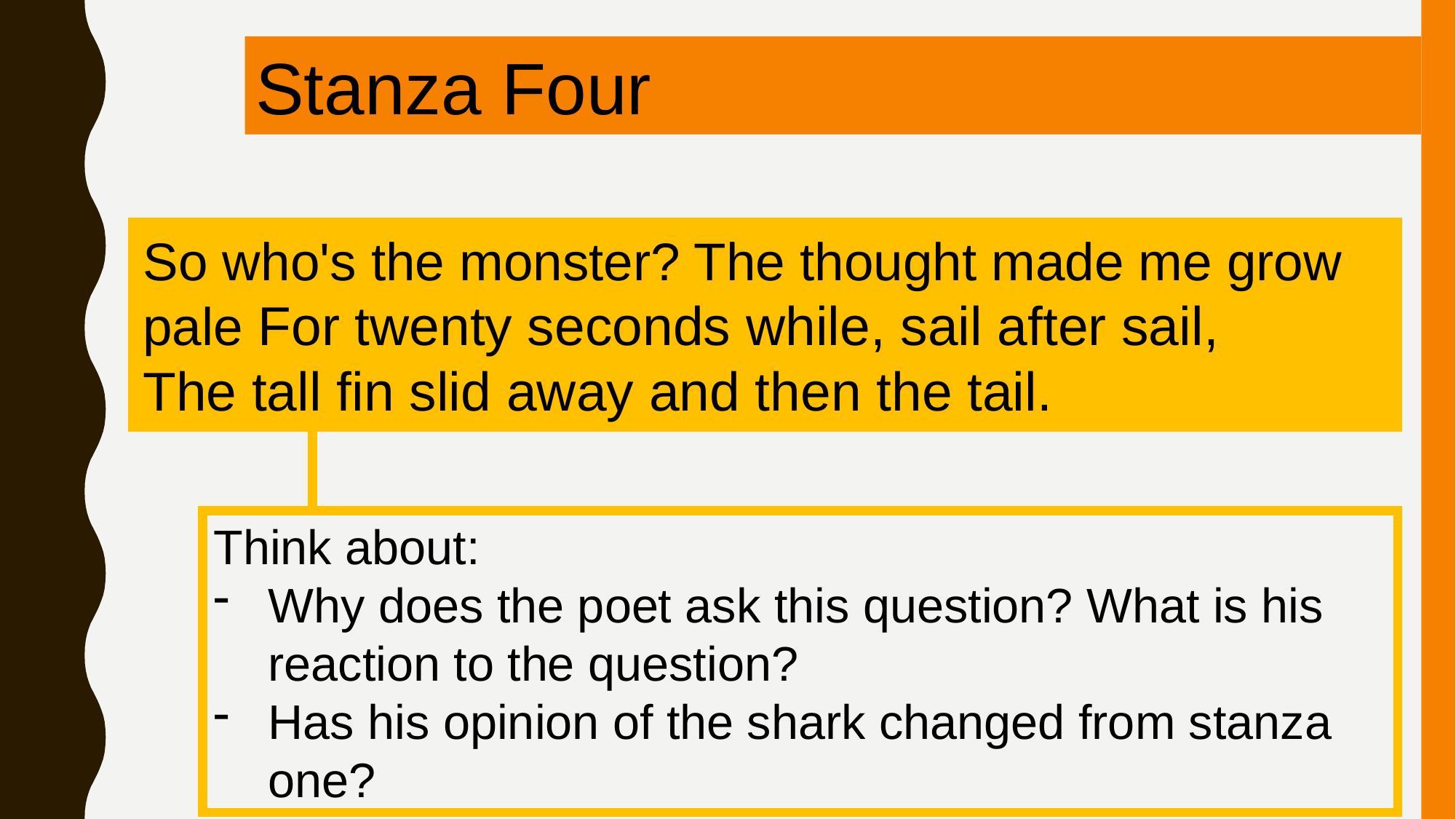

Stanza Four
So who's the monster? The thought made me grow pale For twenty seconds while, sail after sail,
The tall fin slid away and then the tail.
Think about:
Why does the poet ask this question? What is his reaction to the question?
Has his opinion of the shark changed from stanza one?